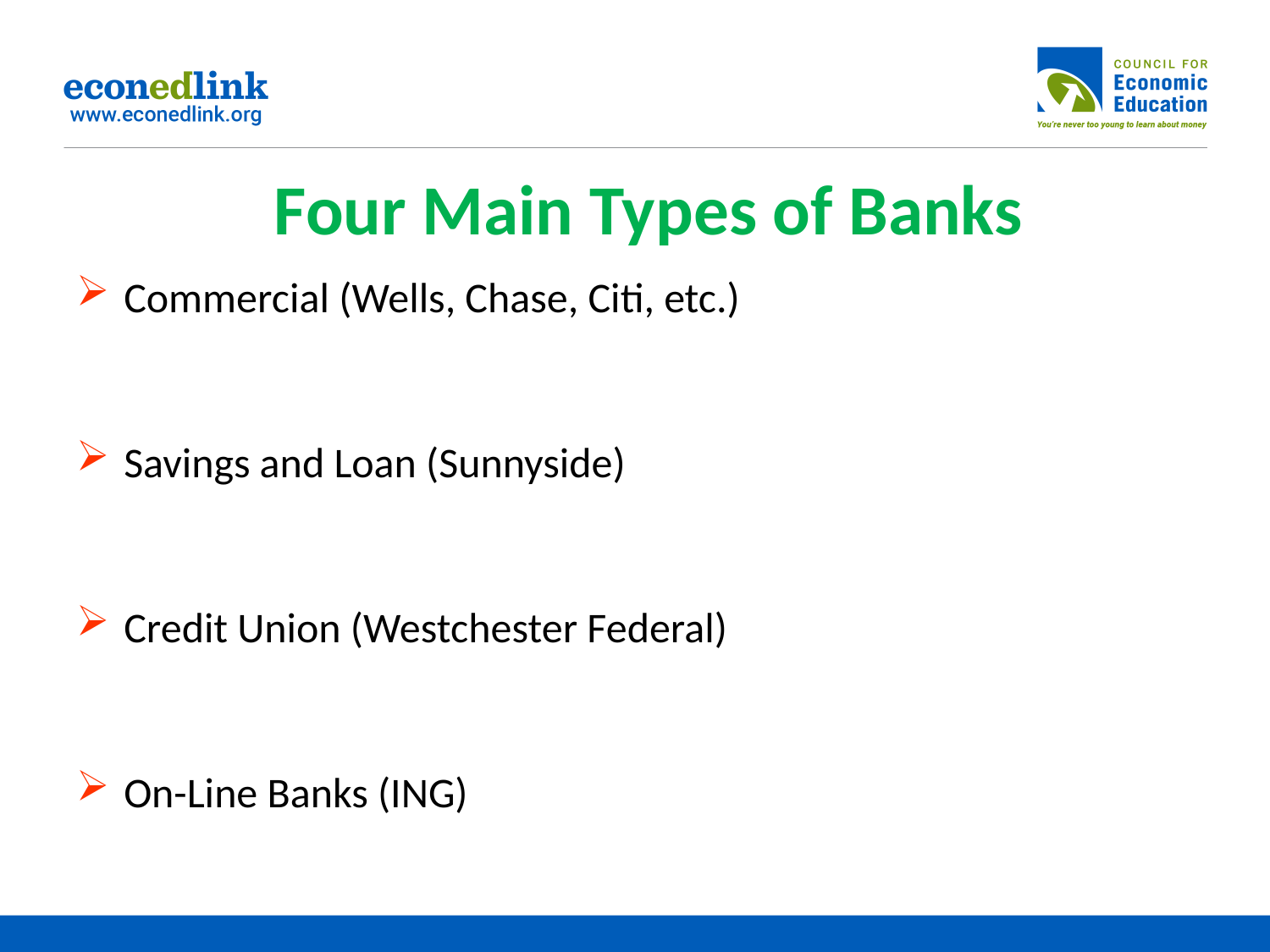

# Four Main Types of Banks
Commercial (Wells, Chase, Citi, etc.)

Savings and Loan (Sunnyside)

Credit Union (Westchester Federal)

On-Line Banks (ING)